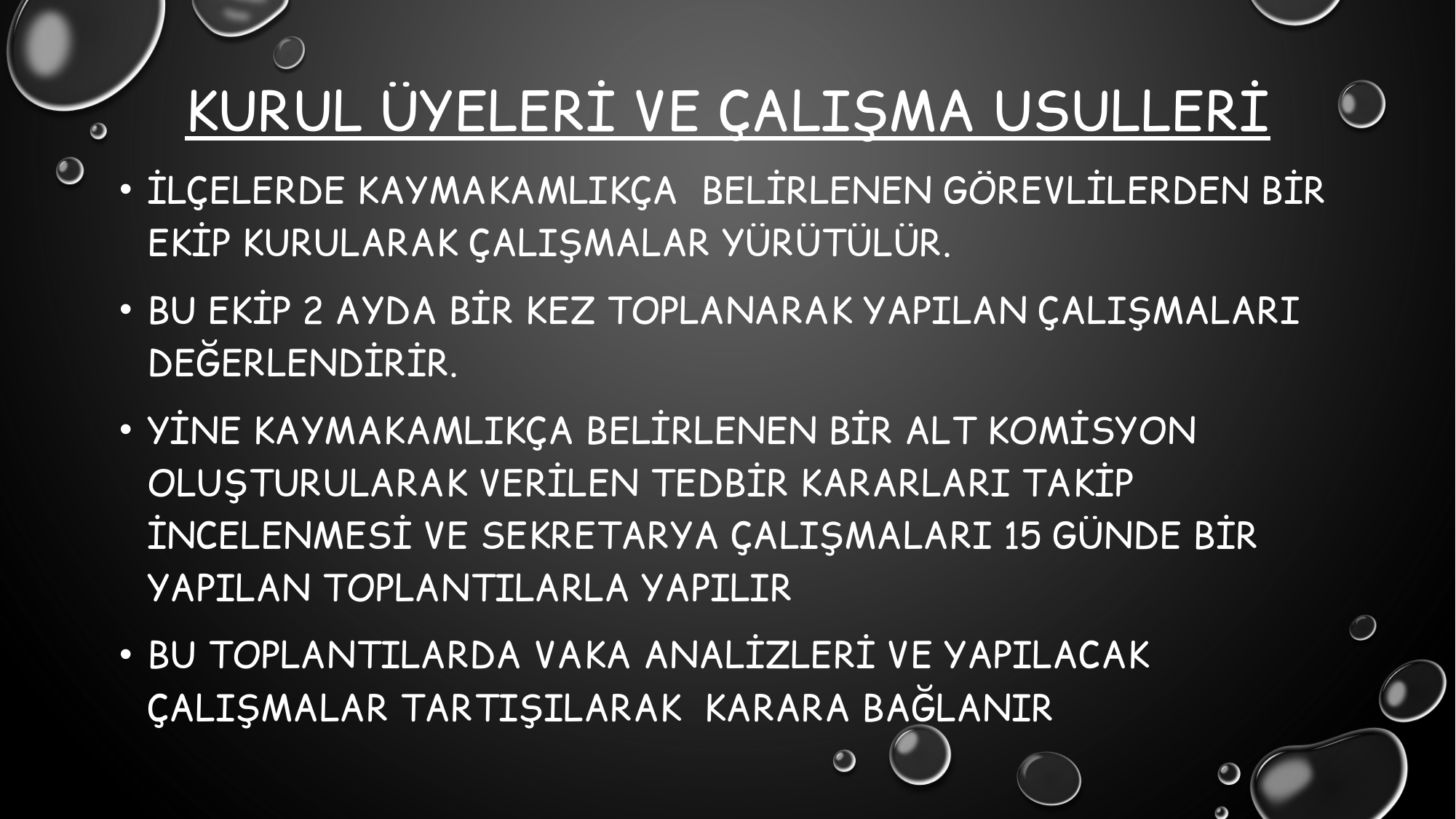

# Kurul üyeleri ve çalışma usulleri
İlçelerde kaymakamlıkça  belirlenen görevlilerden bir ekip kurularak çalışmalar yürütülür.
Bu ekip 2 ayda bir kez toplanarak yapılan çalışmaları değerlendirir.
Yine kaymakamlıkça belirlenen bir alt komisyon oluşturularak verilen tedbir kararları takip incelenmesi ve sekretarya çalışmaları 15 günde bir yapılan toplantılarla yapılır
Bu toplantılarda vaka analizleri ve yapılacak çalışmalar tartışılarak  karara bağlanır